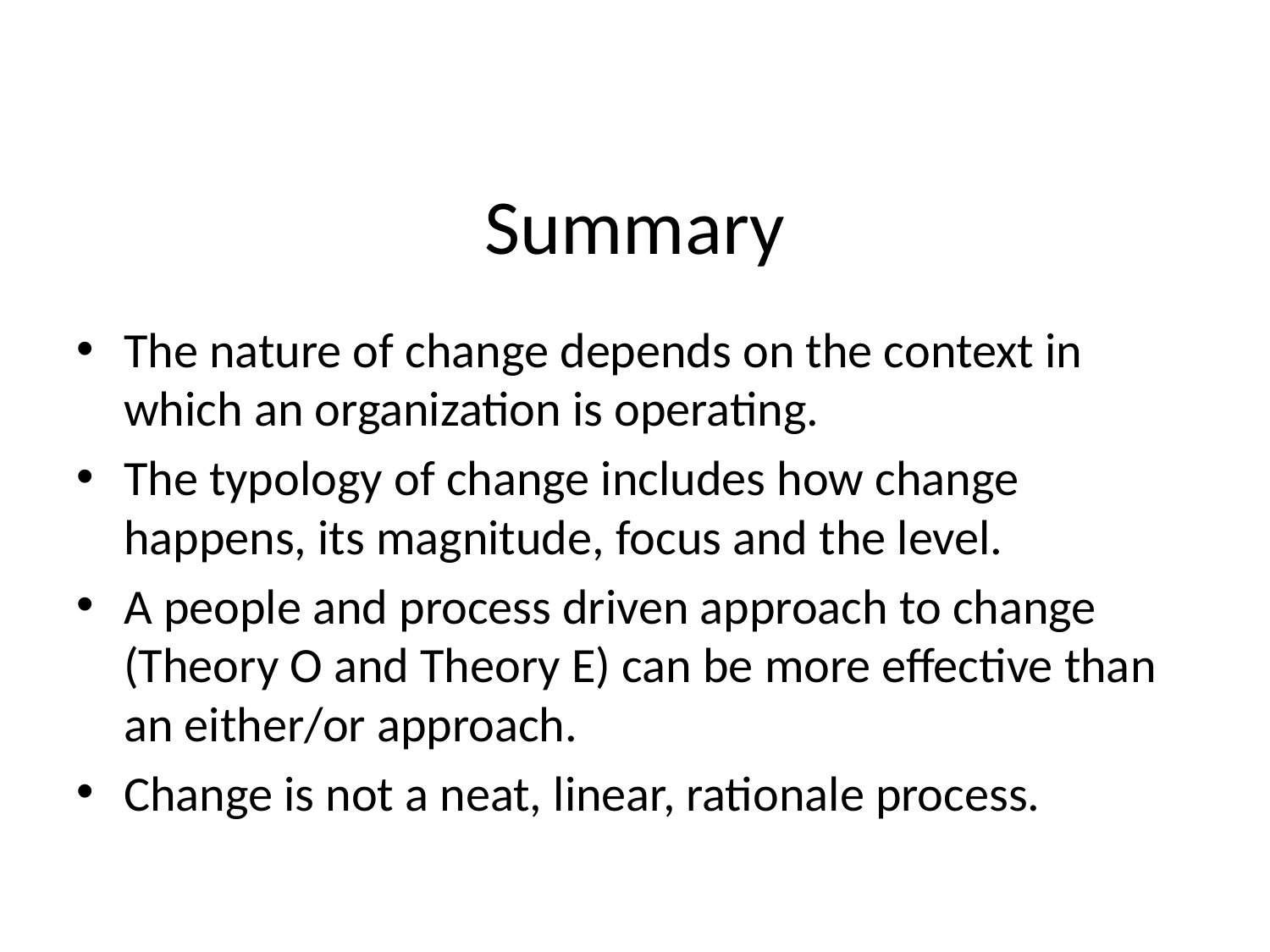

# Summary
The nature of change depends on the context in which an organization is operating.
The typology of change includes how change happens, its magnitude, focus and the level.
A people and process driven approach to change (Theory O and Theory E) can be more effective than an either/or approach.
Change is not a neat, linear, rationale process.